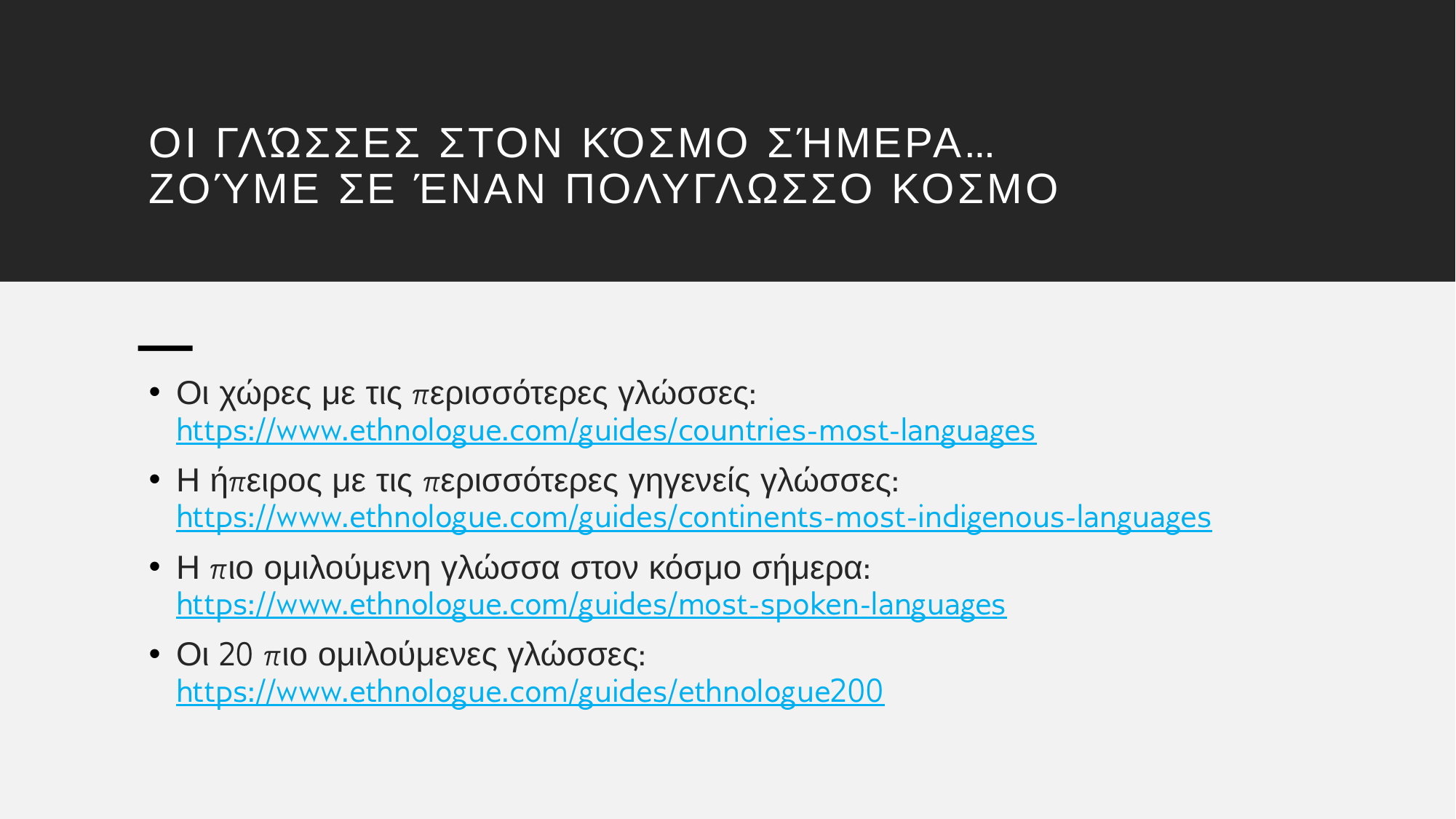

# Οι γλώσσες στον κόσμο σήμερα… ζούμε σε έναν πολυγλωσσο κοσμο

Οι χώρες με τις περισσότερες γλώσσες: https://www.ethnologue.com/guides/countries-most-languages
Η ήπειρος με τις περισσότερες γηγενείς γλώσσες: https://www.ethnologue.com/guides/continents-most-indigenous-languages
Η πιο ομιλούμενη γλώσσα στον κόσμο σήμερα: https://www.ethnologue.com/guides/most-spoken-languages
Οι 20 πιο ομιλούμενες γλώσσες: https://www.ethnologue.com/guides/ethnologue200